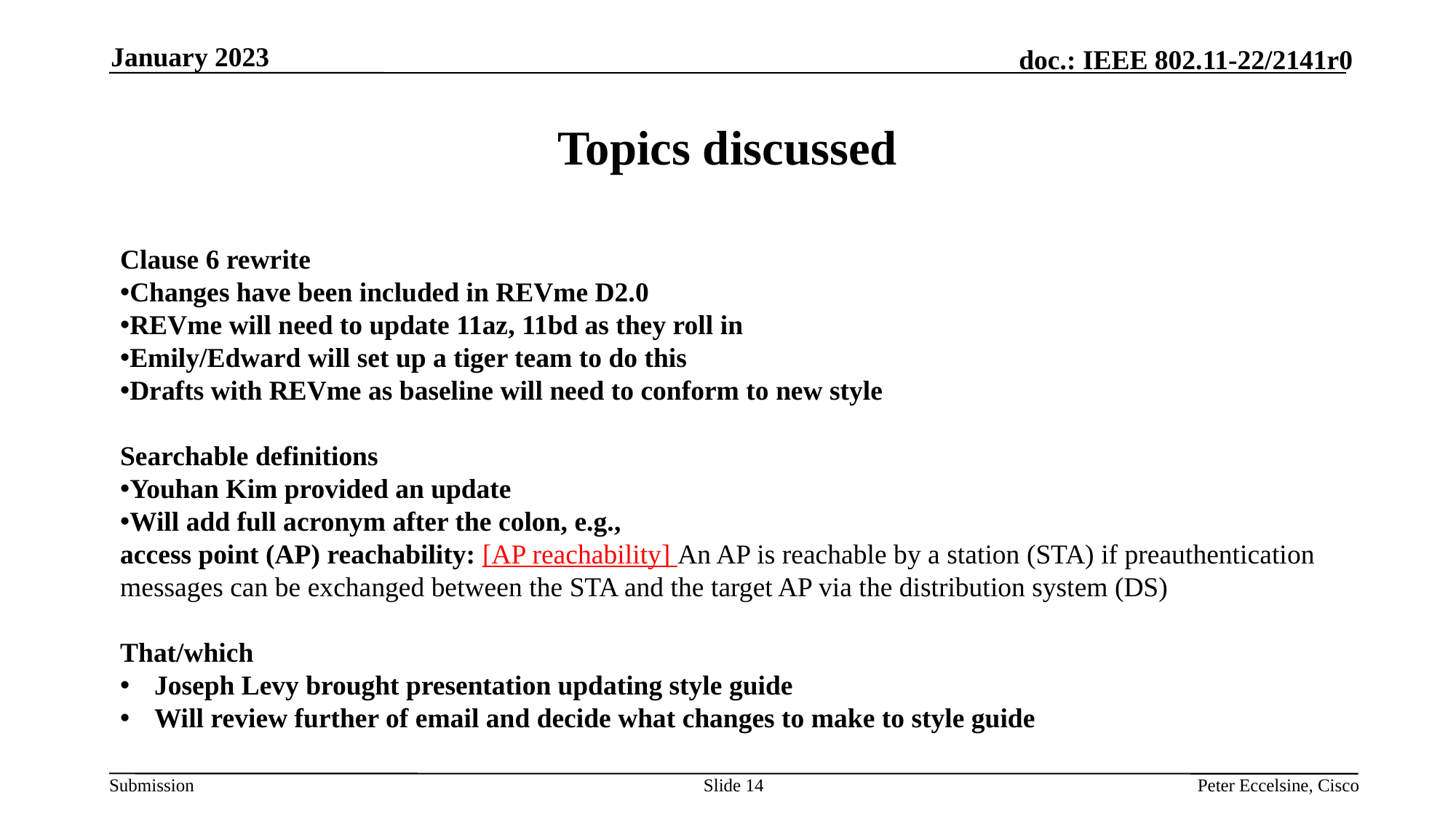

January 2023
# Topics discussed
Clause 6 rewrite
Changes have been included in REVme D2.0
REVme will need to update 11az, 11bd as they roll in
Emily/Edward will set up a tiger team to do this
Drafts with REVme as baseline will need to conform to new style

Searchable definitions
Youhan Kim provided an update
Will add full acronym after the colon, e.g.,
access point (AP) reachability: [AP reachability] An AP is reachable by a station (STA) if preauthentication messages can be exchanged between the STA and the target AP via the distribution system (DS)

That/which
Joseph Levy brought presentation updating style guide
Will review further of email and decide what changes to make to style guide

Slide 14
Peter Eccelsine, Cisco